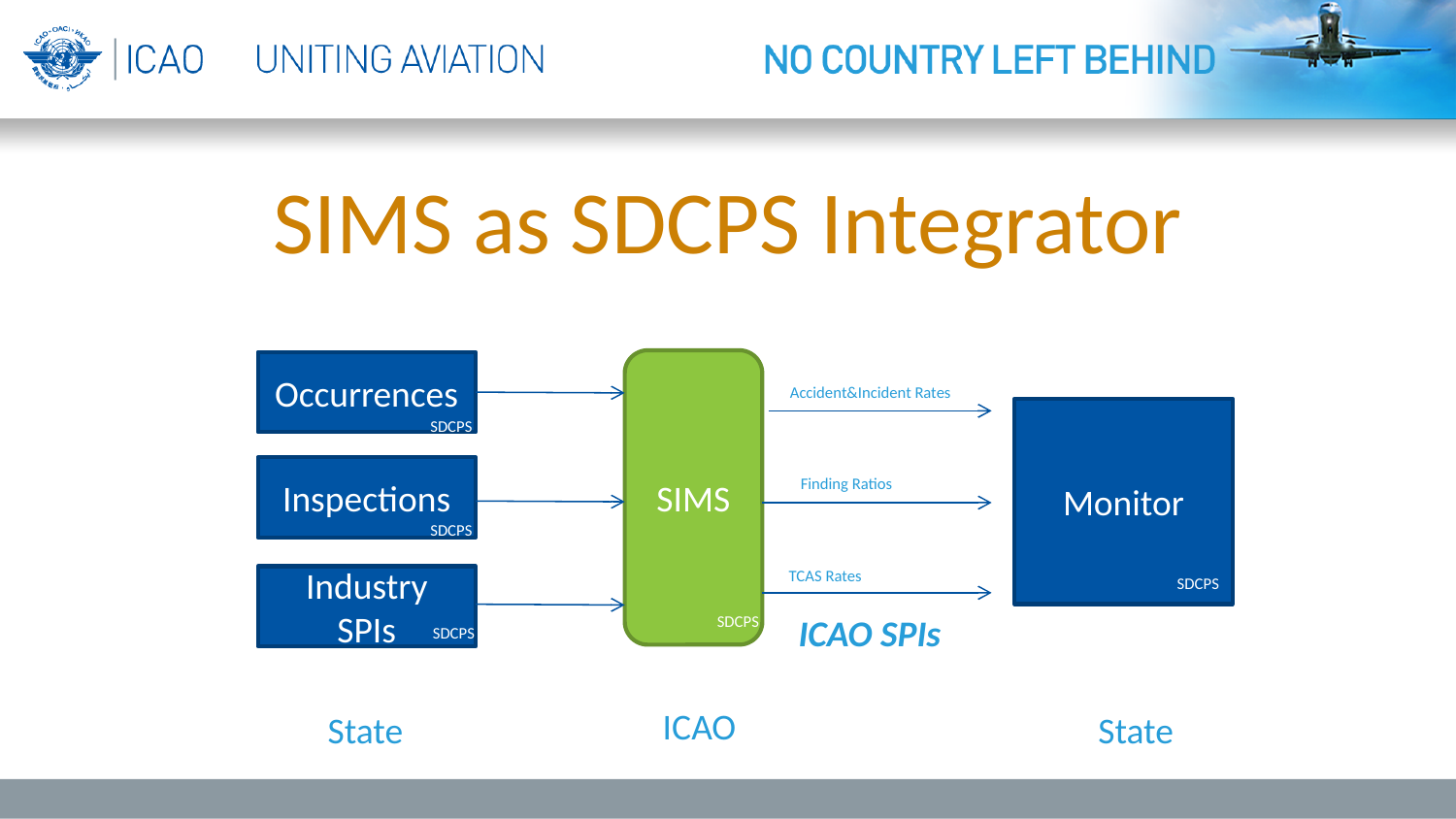

# SIMS as SDCPS Integrator
SIMS
Occurrences
Accident&Incident Rates
Monitor
SDCPS
Inspections
Finding Ratios
SDCPS
TCAS Rates
Industry SPIs
SDCPS
ICAO SPIs
SDCPS
SDCPS
ICAO
State
State